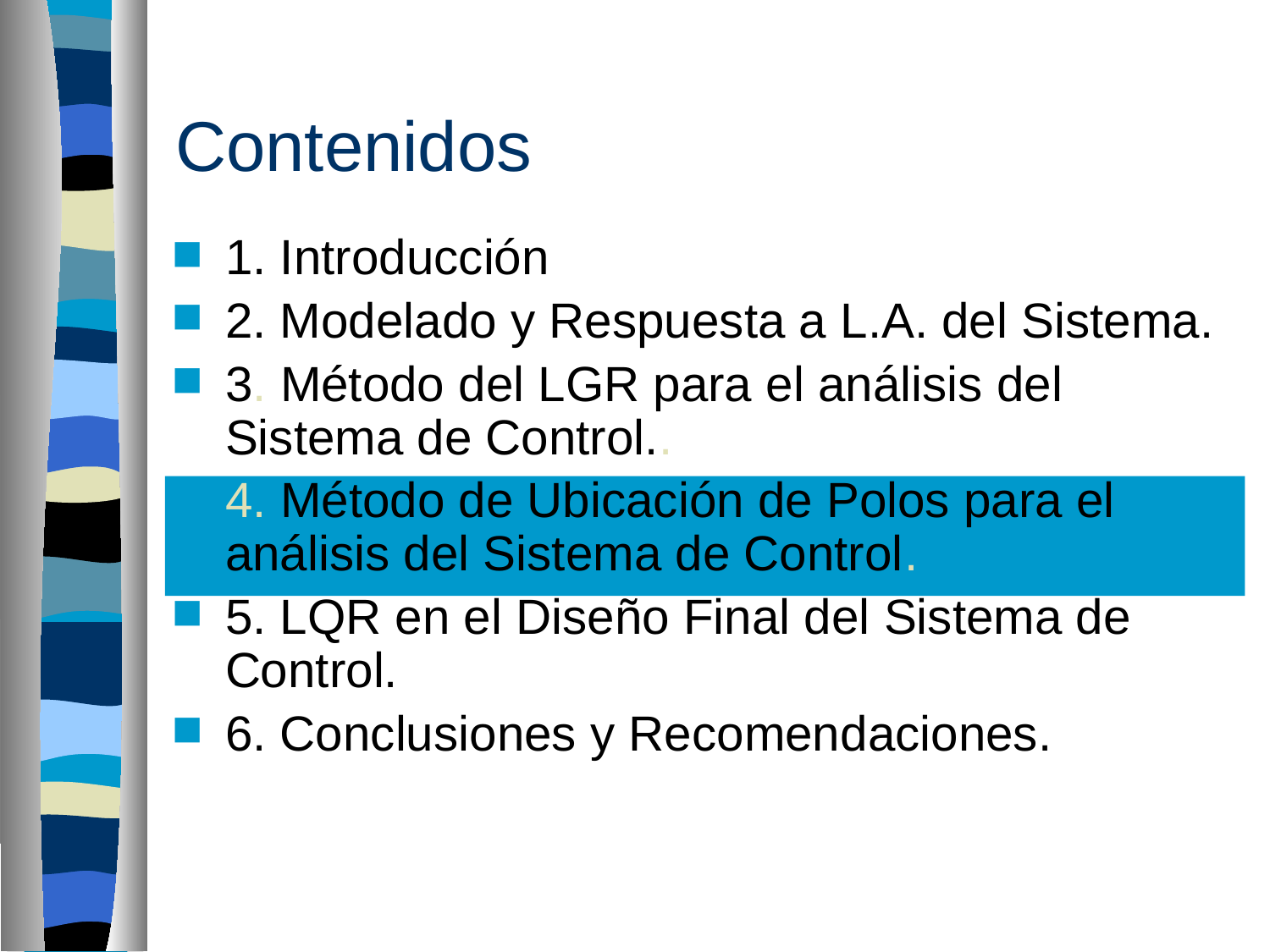

# Contenidos
1. Introducción
2. Modelado y Respuesta a L.A. del Sistema.
3. Método del LGR para el análisis del Sistema de Control..
4. Método de Ubicación de Polos para el análisis del Sistema de Control.
5. LQR en el Diseño Final del Sistema de Control.
6. Conclusiones y Recomendaciones.